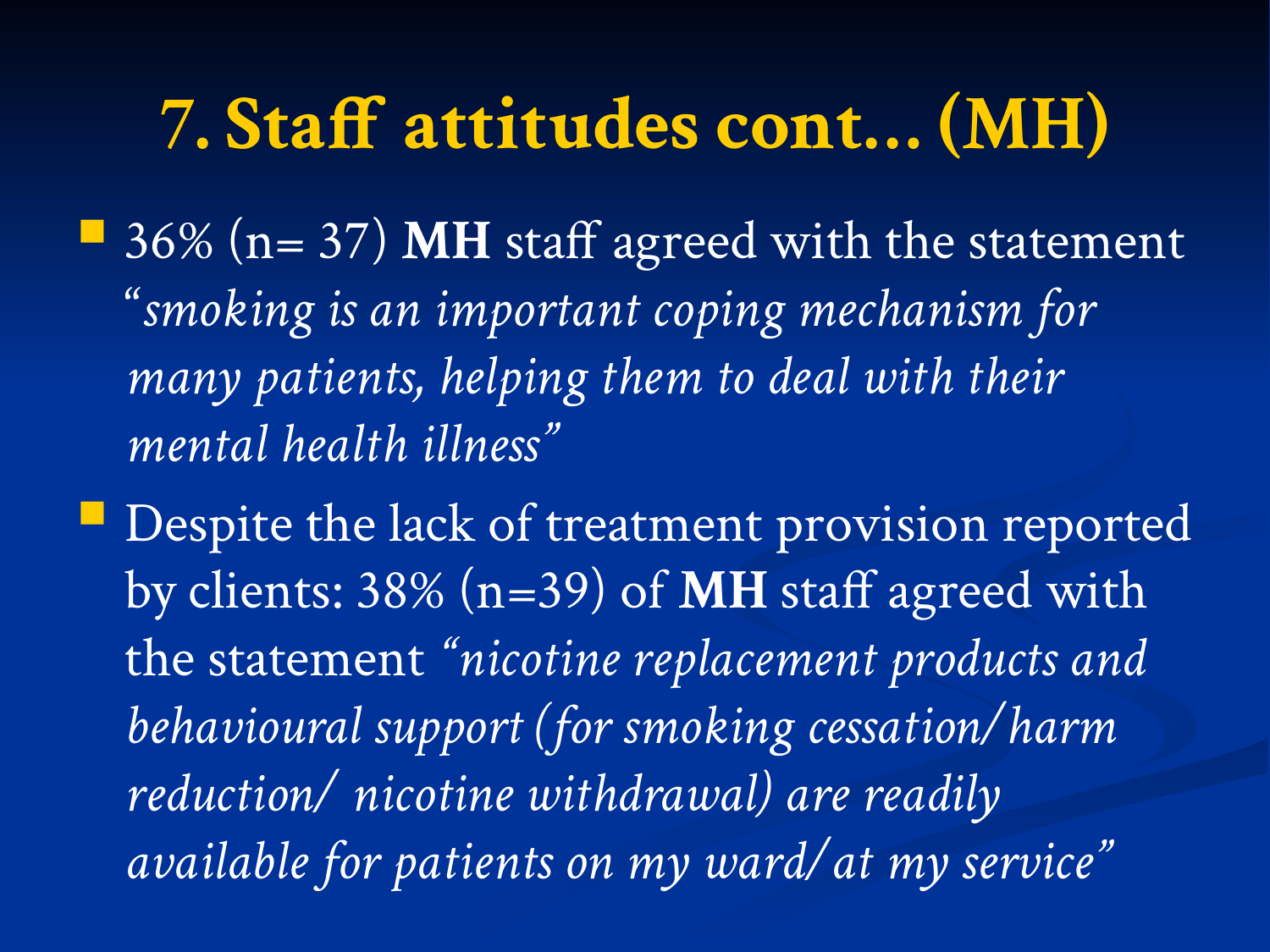

# 7. Staff attitudes cont… (MH)
36% (n= 37) MH staff agreed with the statement “smoking is an important coping mechanism for many patients, helping them to deal with their mental health illness”
Despite the lack of treatment provision reported by clients: 38% (n=39) of MH staff agreed with the statement “nicotine replacement products and behavioural support (for smoking cessation/harm reduction/ nicotine withdrawal) are readily available for patients on my ward/at my service”